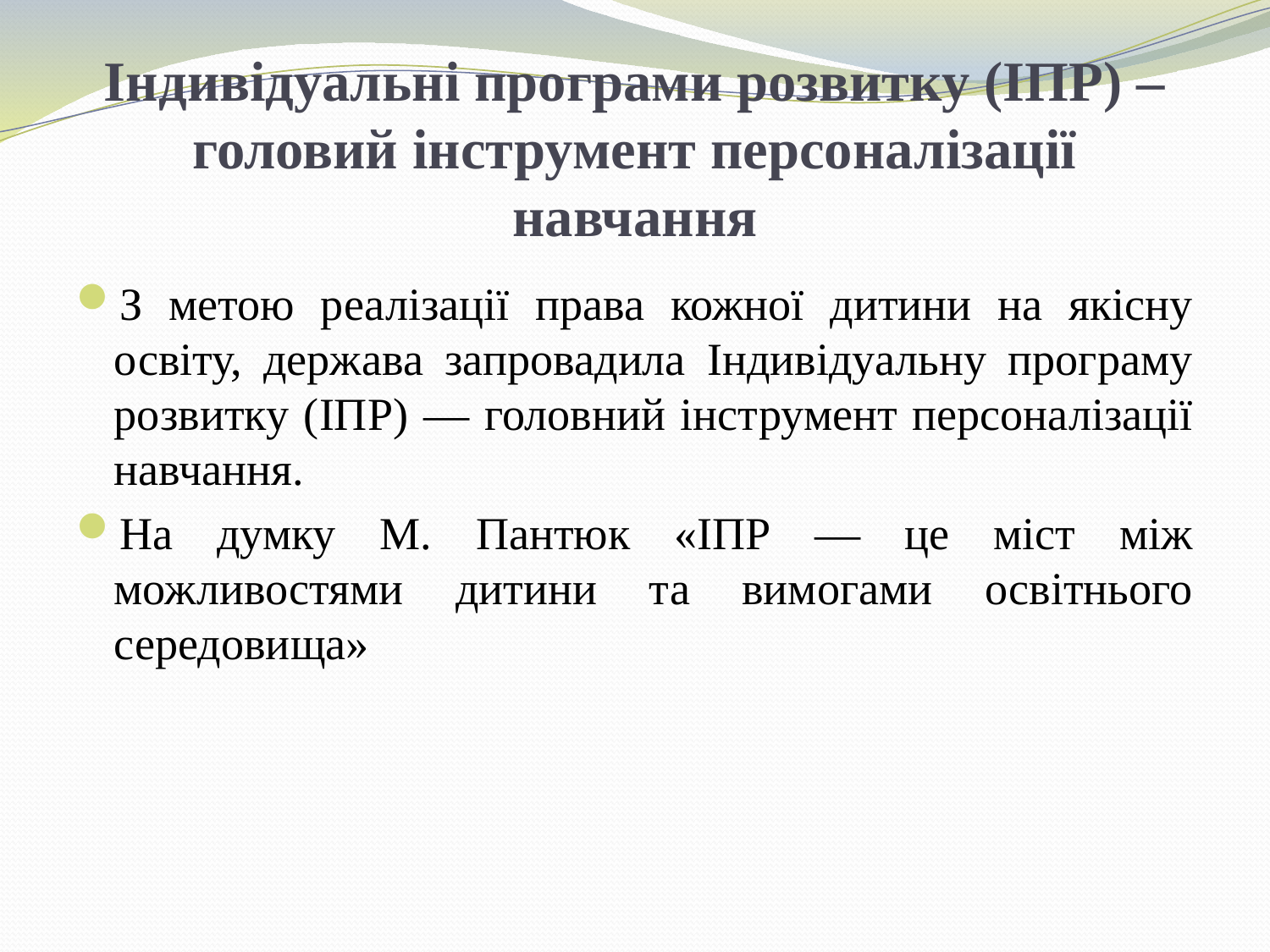

# Індивідуальні програми розвитку (ІПР) – головий інструмент персоналізації навчання
З метою реалізації права кожної дитини на якісну освіту, держава запровадила Індивідуальну програму розвитку (ІПР) — головний інструмент персоналізації навчання.
На думку М. Пантюк «ІПР — це міст між можливостями дитини та вимогами освітнього середовища»